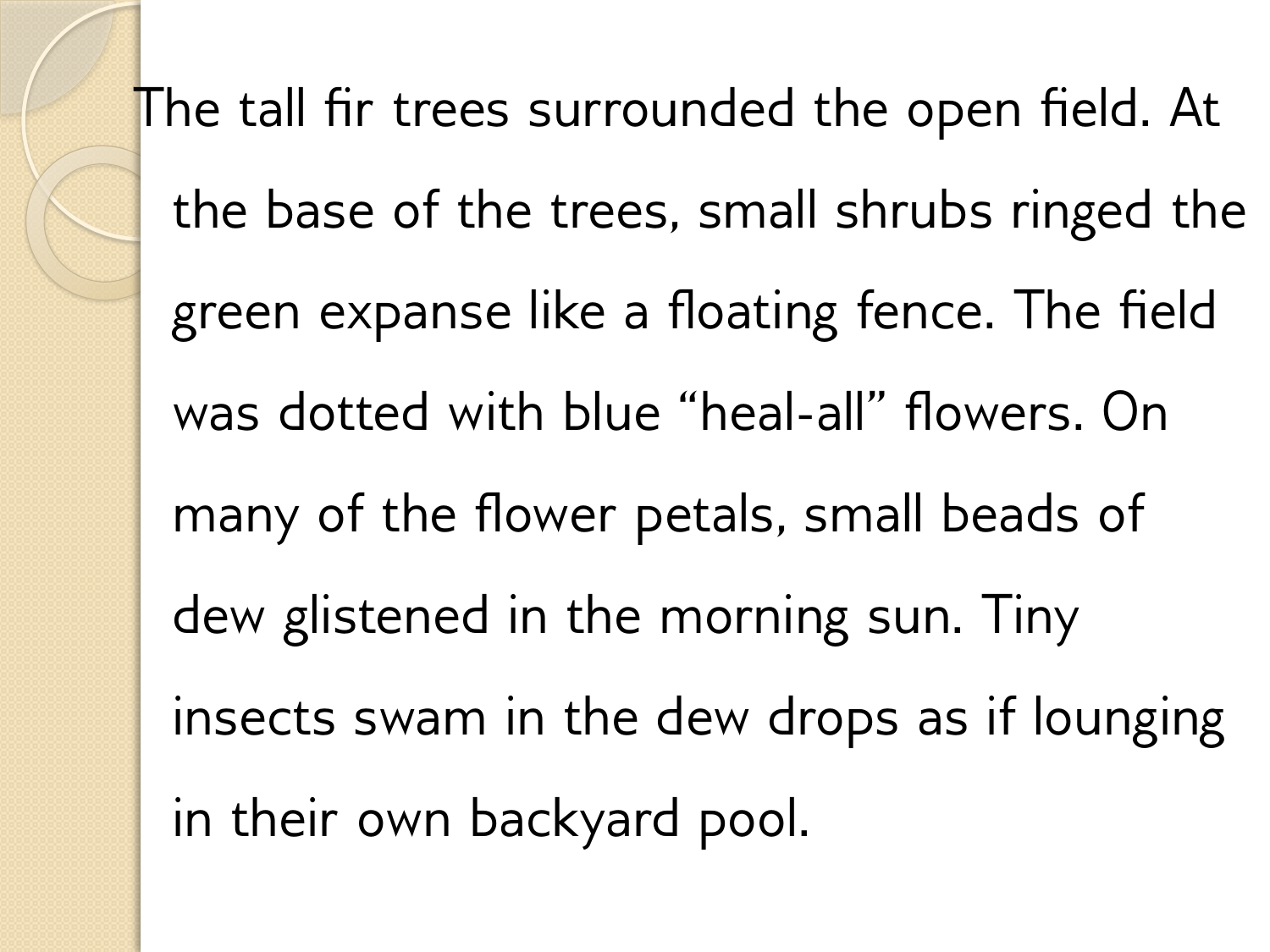

The tall fir trees surrounded the open field. At the base of the trees, small shrubs ringed the green expanse like a floating fence. The field was dotted with blue “heal-all” flowers. On many of the flower petals, small beads of dew glistened in the morning sun. Tiny insects swam in the dew drops as if lounging in their own backyard pool.